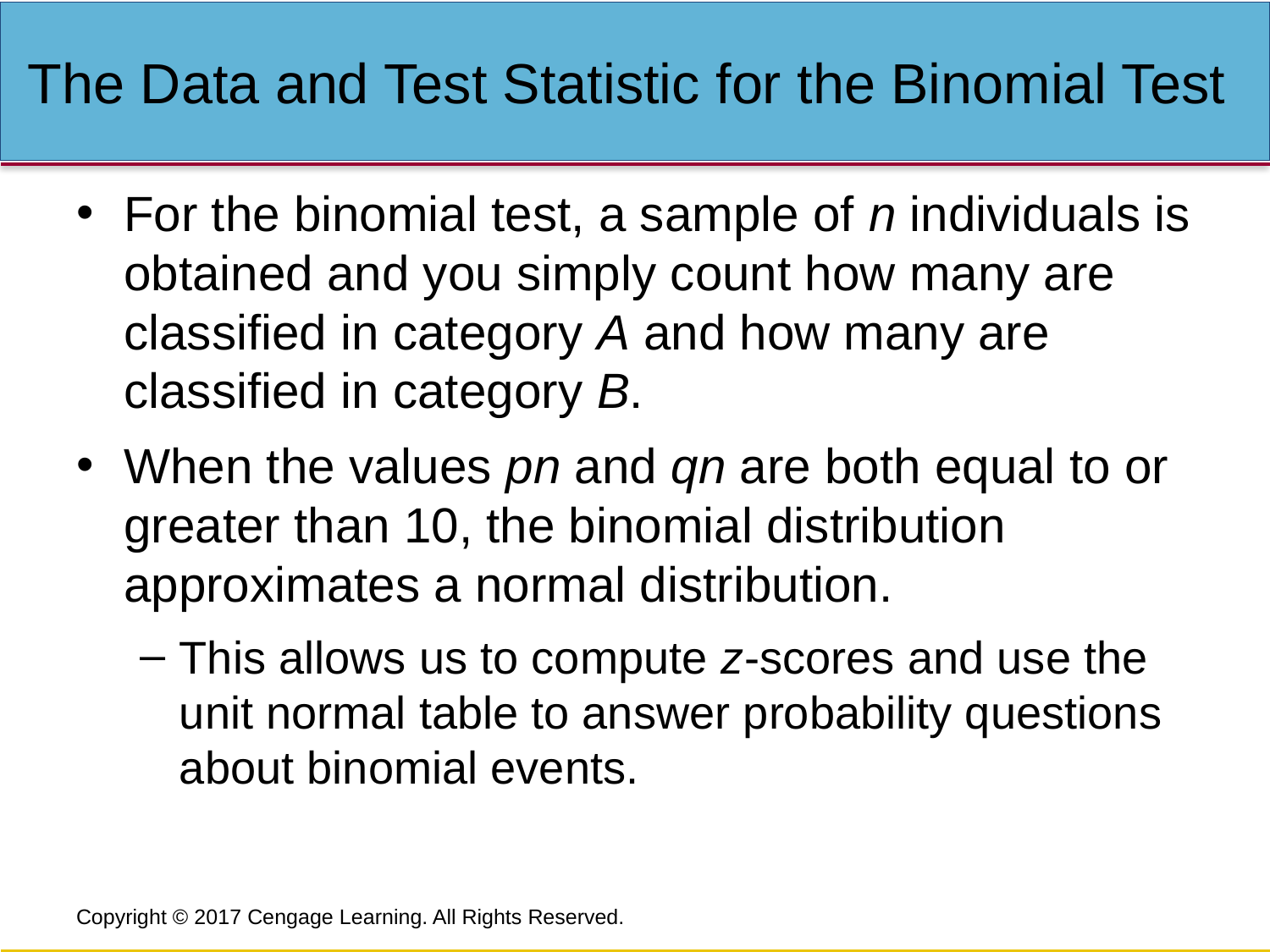

# The Data and Test Statistic for the Binomial Test
For the binomial test, a sample of n individuals is obtained and you simply count how many are classified in category A and how many are classified in category B.
When the values pn and qn are both equal to or greater than 10, the binomial distribution approximates a normal distribution.
This allows us to compute z-scores and use the unit normal table to answer probability questions about binomial events.
Copyright © 2017 Cengage Learning. All Rights Reserved.